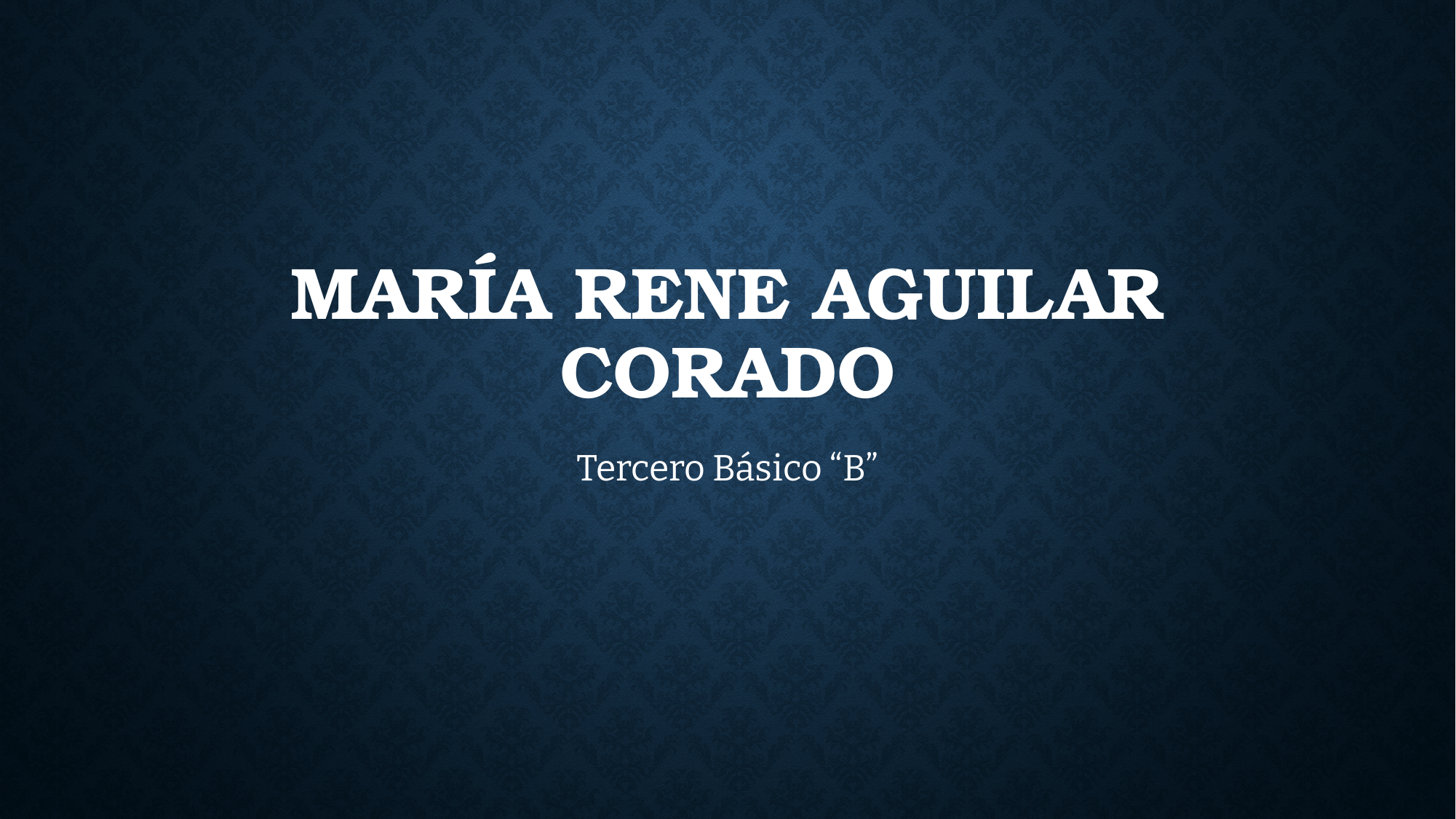

# María Rene Aguilar Corado
Tercero Básico “B”